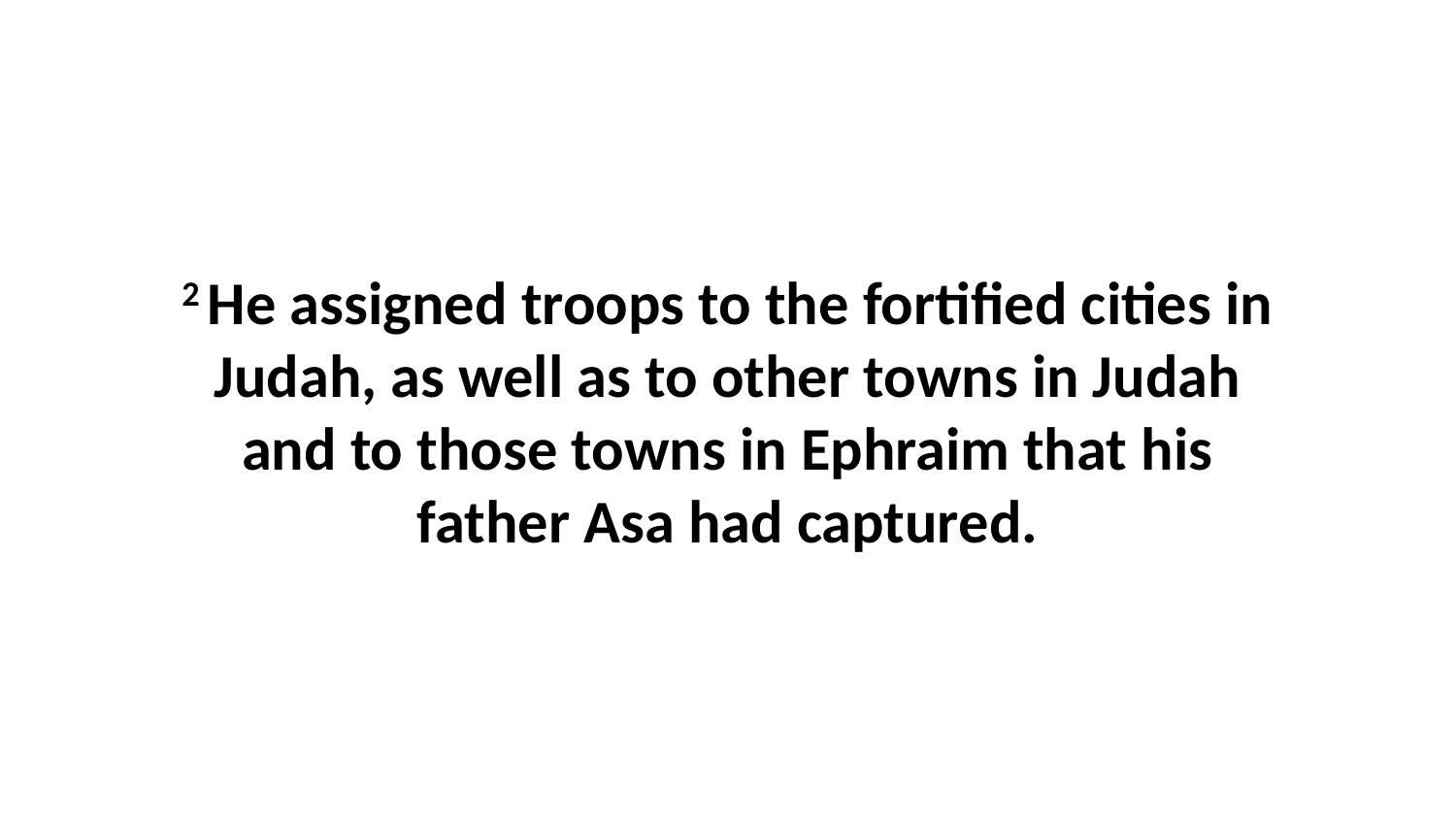

2 He assigned troops to the fortified cities in Judah, as well as to other towns in Judah and to those towns in Ephraim that his father Asa had captured.